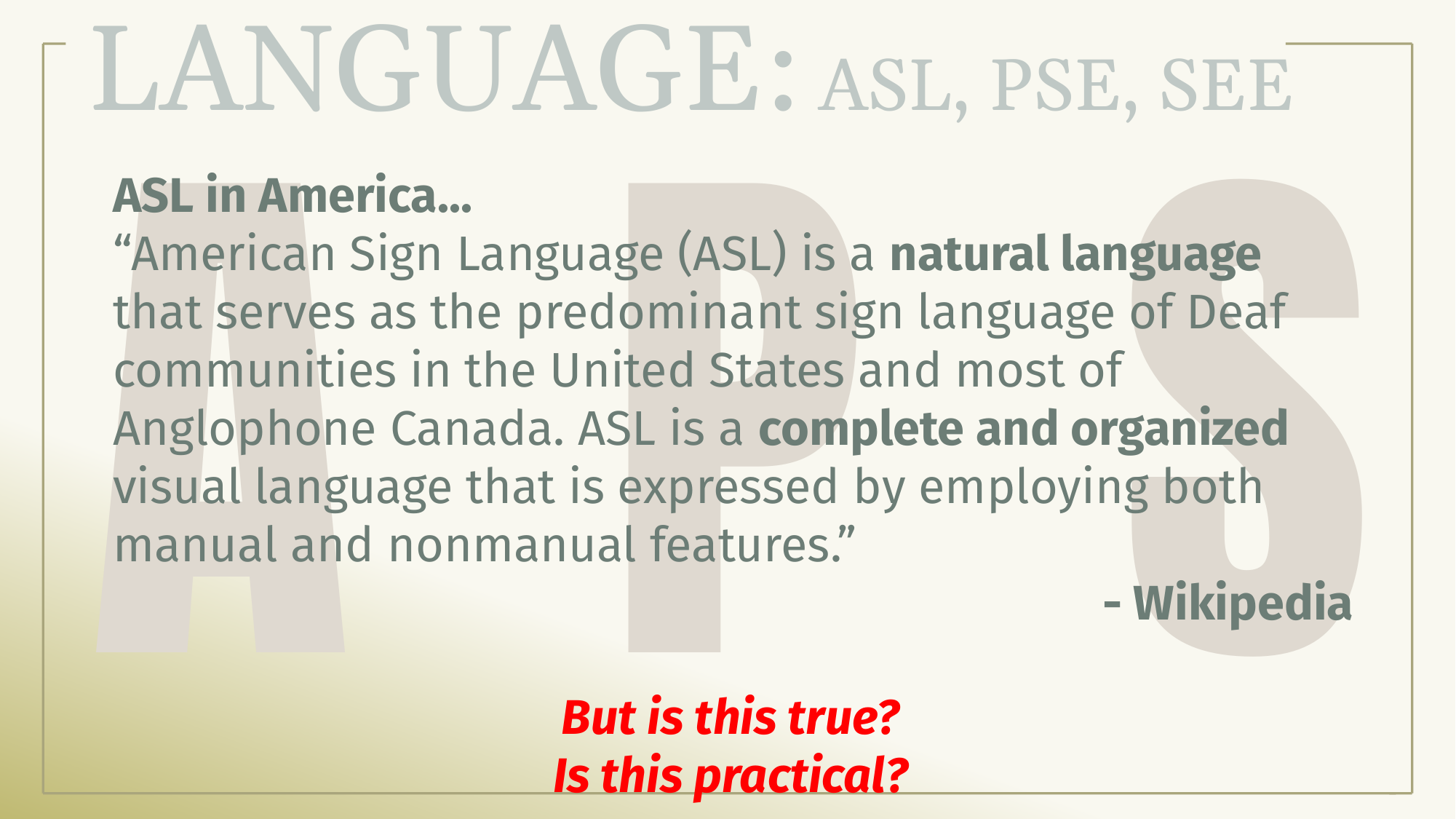

# Language: ASL, PSE, SEE
A  P  S
ASL in America...
“American Sign Language (ASL) is a natural language that serves as the predominant sign language of Deaf communities in the United States and most of Anglophone Canada. ASL is a complete and organized visual language that is expressed by employing both manual and nonmanual features.”
- Wikipedia
But is this true?
Is this practical?